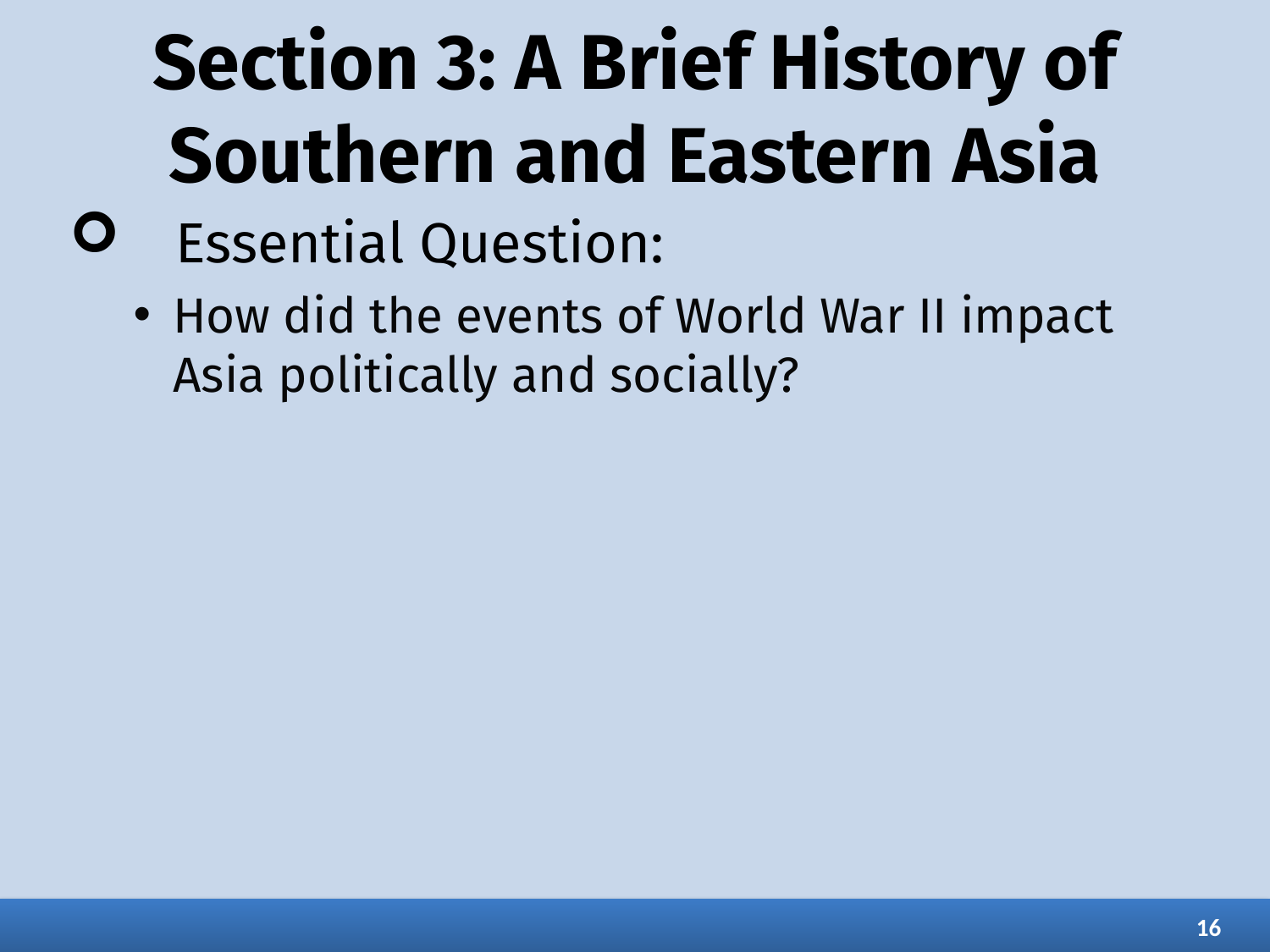

# Section 3: A Brief History of Southern and Eastern Asia
Essential Question:
How did the events of World War II impact Asia politically and socially?
16